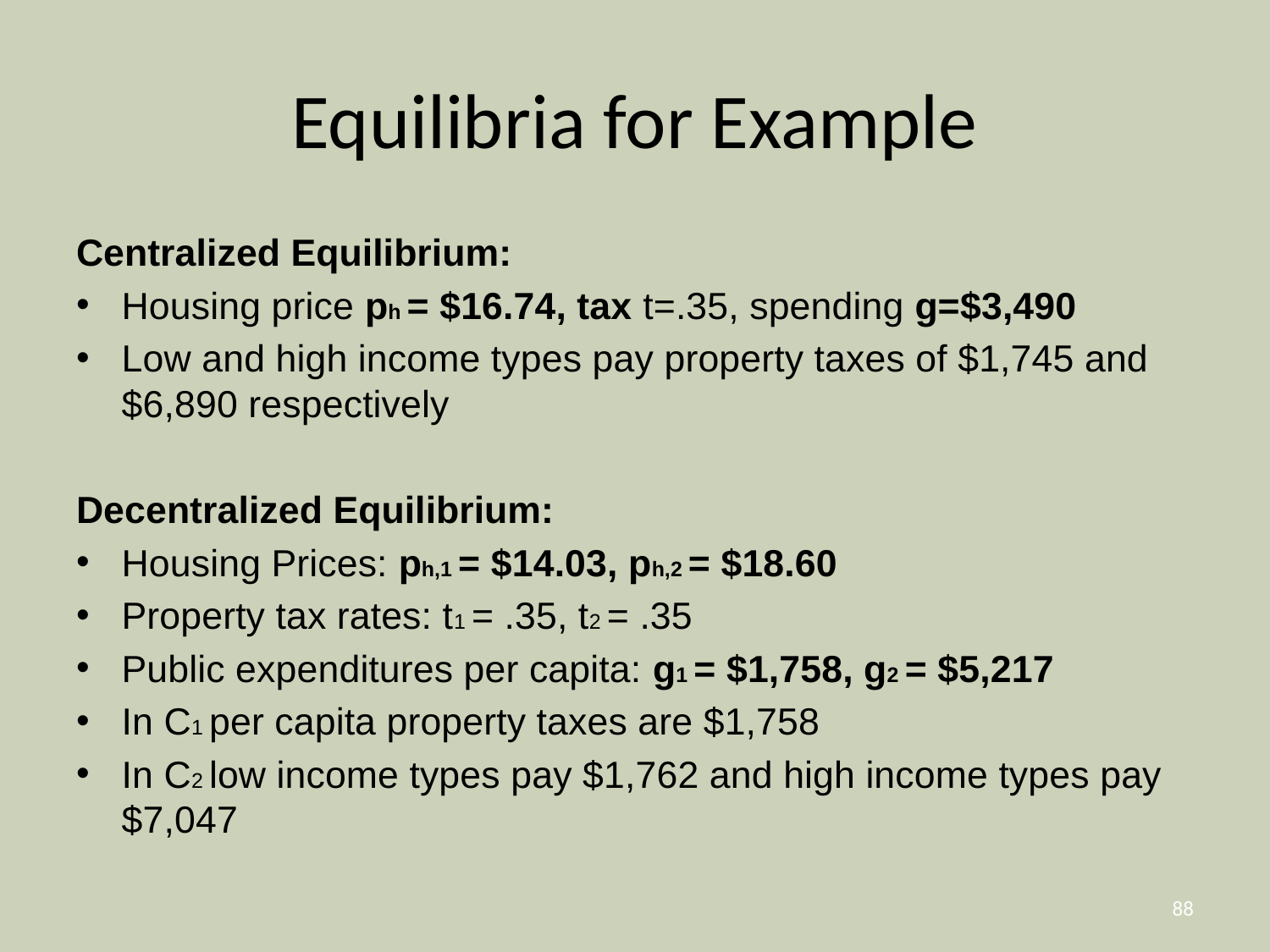

# Equilibria for Example
Centralized Equilibrium:
Housing price ph = $16.74, tax t=.35, spending g=$3,490
Low and high income types pay property taxes of $1,745 and $6,890 respectively

Decentralized Equilibrium:
Housing Prices: ph,1 = $14.03, ph,2 = $18.60
Property tax rates: t1 = .35, t2 = .35
Public expenditures per capita: g1 = $1,758, g2 = $5,217
In C1 per capita property taxes are $1,758
In C2 low income types pay $1,762 and high income types pay $7,047

88